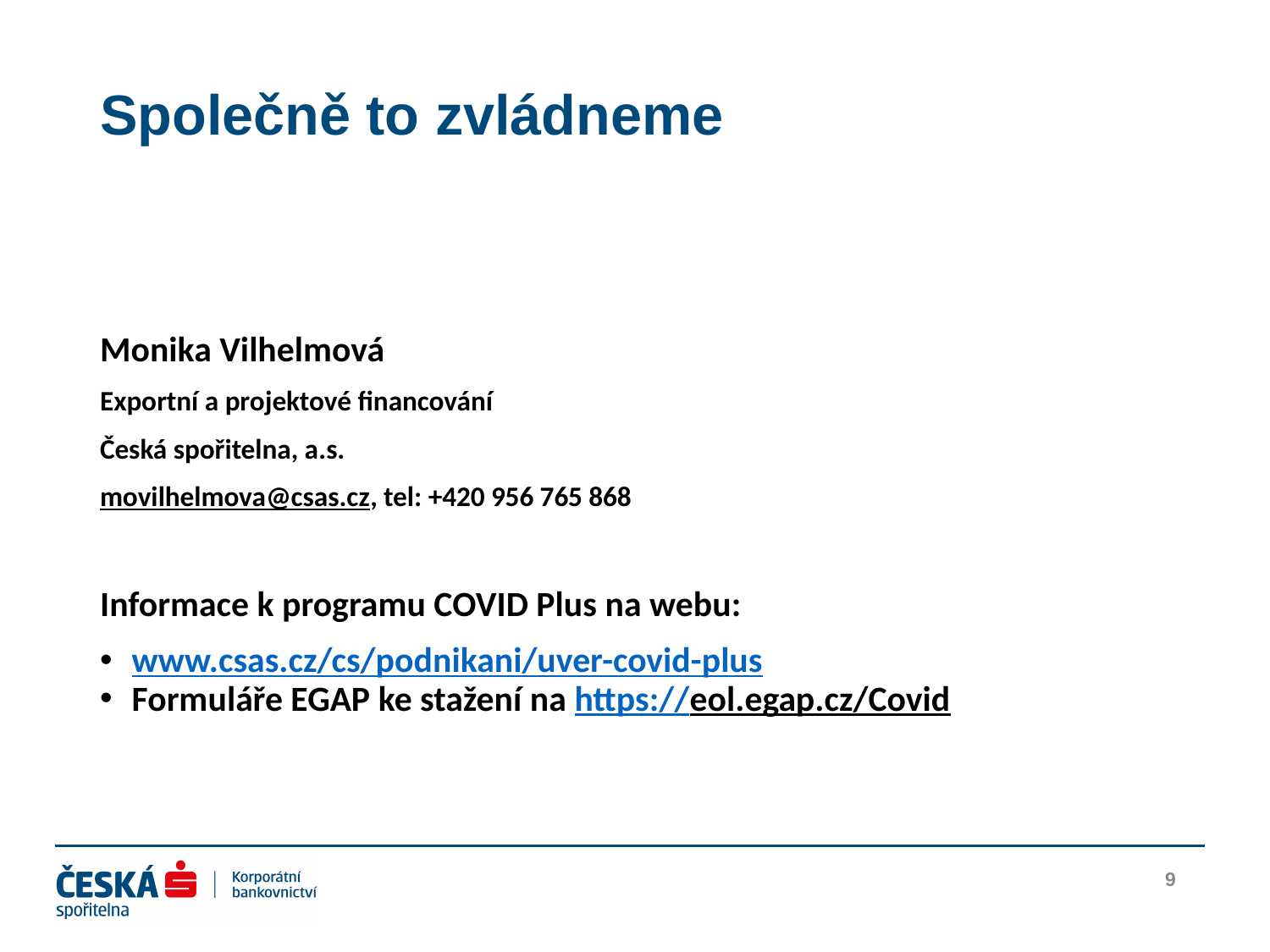

# Společně to zvládneme
Monika Vilhelmová
Exportní a projektové financování
Česká spořitelna, a.s.
movilhelmova@csas.cz, tel: +420 956 765 868

Informace k programu COVID Plus na webu:
www.csas.cz/cs/podnikani/uver-covid-plus
Formuláře EGAP ke stažení na https://eol.egap.cz/Covid